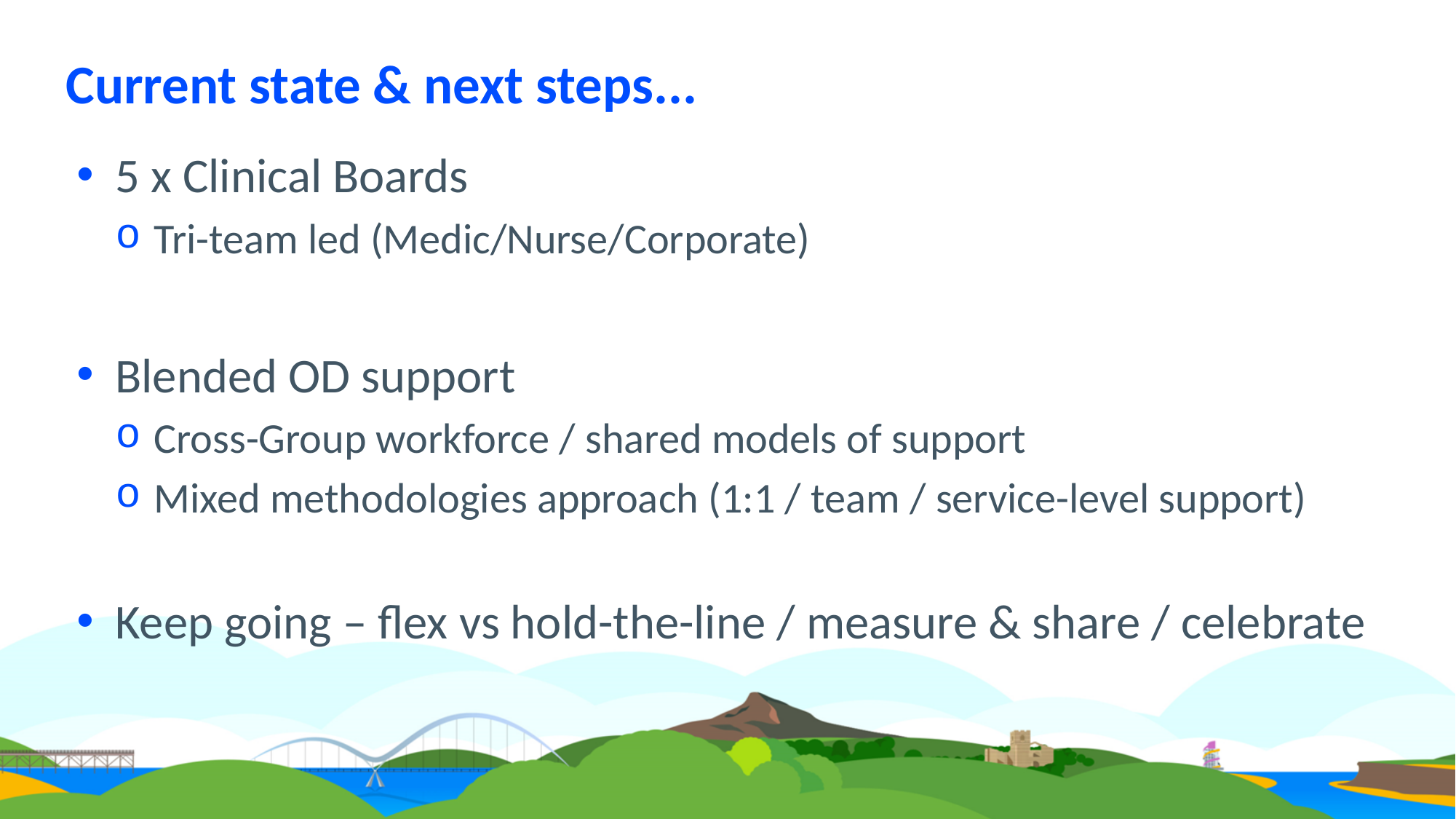

# Current state & next steps...
5 x Clinical Boards
Tri-team led (Medic/Nurse/Corporate)

Blended OD support
Cross-Group workforce / shared models of support
Mixed methodologies approach (1:1 / team / service-level support)

Keep going – flex vs hold-the-line / measure & share / celebrate